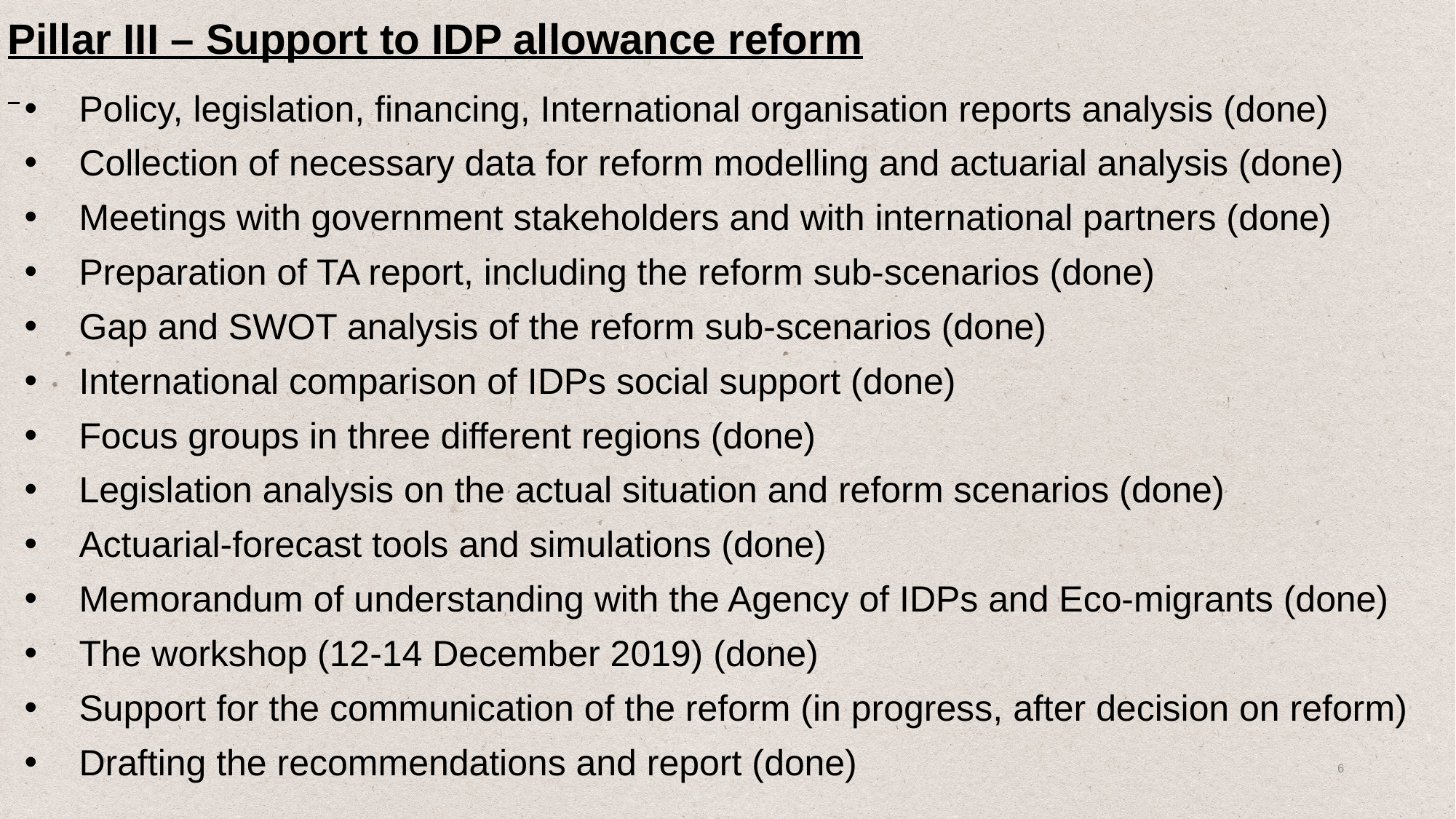

Pillar III – Support to IDP allowance reform

Policy, legislation, financing, International organisation reports analysis (done)
Collection of necessary data for reform modelling and actuarial analysis (done)
Meetings with government stakeholders and with international partners (done)
Preparation of TA report, including the reform sub-scenarios (done)
Gap and SWOT analysis of the reform sub-scenarios (done)
International comparison of IDPs social support (done)
Focus groups in three different regions (done)
Legislation analysis on the actual situation and reform scenarios (done)
Actuarial-forecast tools and simulations (done)
Memorandum of understanding with the Agency of IDPs and Eco-migrants (done)
The workshop (12-14 December 2019) (done)
Support for the communication of the reform (in progress, after decision on reform)
Drafting the recommendations and report (done)

6